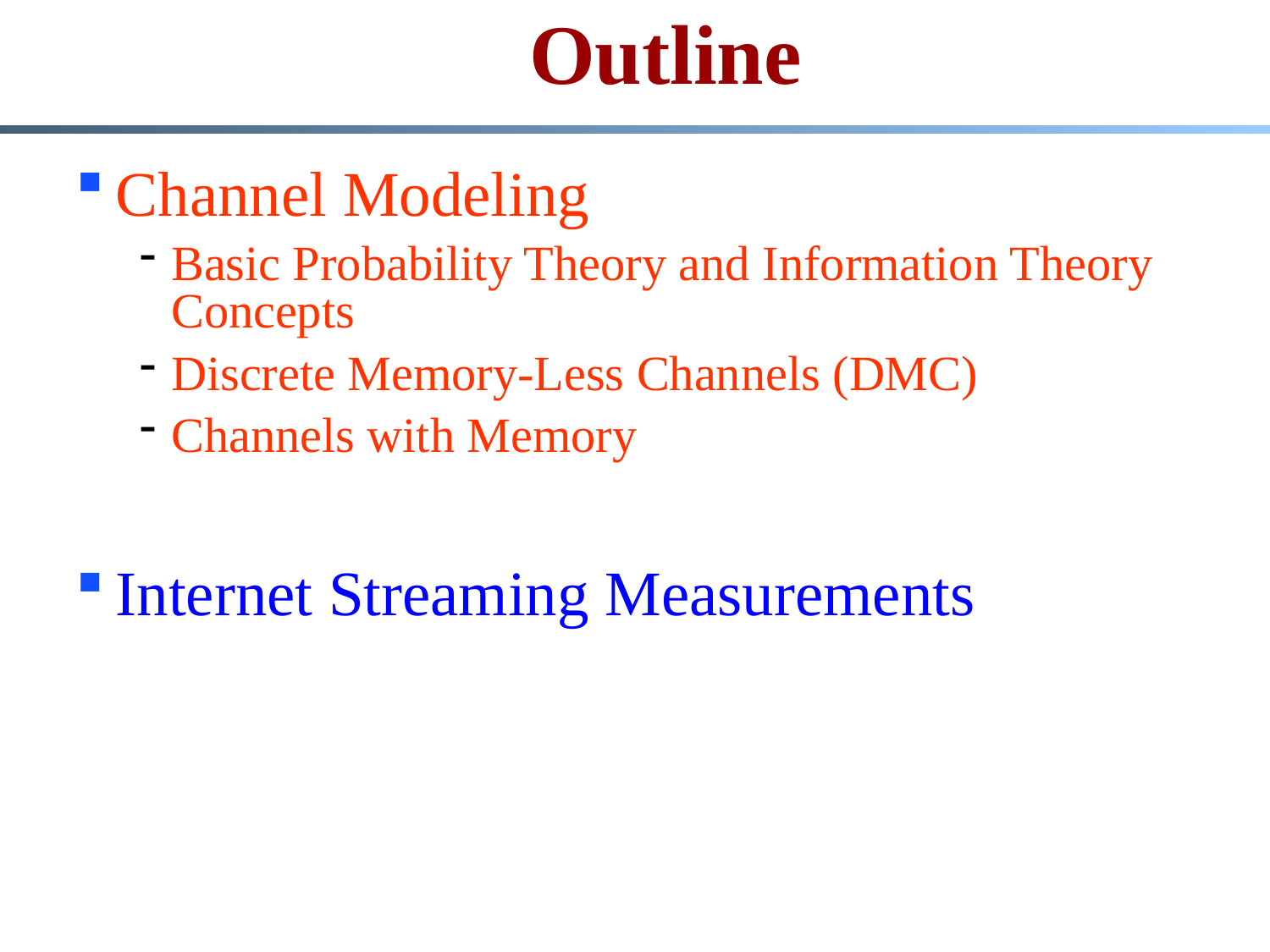

# Outline
Channel Modeling
Basic Probability Theory and Information Theory Concepts
Discrete Memory-Less Channels (DMC)
Channels with Memory

Internet Streaming Measurements